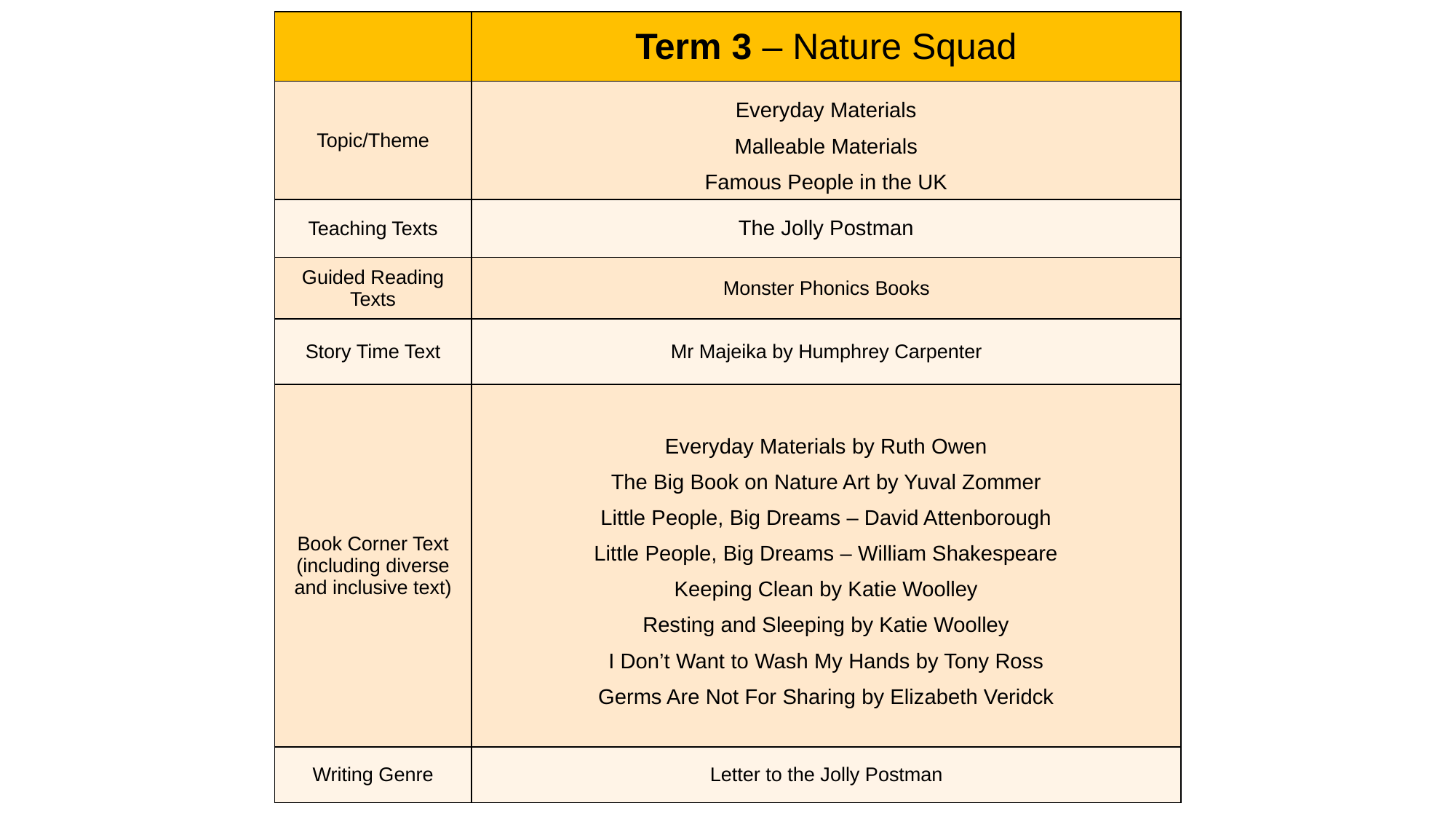

|  | Term 3 – Nature Squad |
| --- | --- |
| Topic/Theme | Everyday Materials Malleable Materials Famous People in the UK |
| Teaching Texts | The Jolly Postman |
| Guided Reading Texts | Monster Phonics Books |
| Story Time Text | Mr Majeika by Humphrey Carpenter |
| Book Corner Text (including diverse and inclusive text) | Everyday Materials by Ruth Owen The Big Book on Nature Art by Yuval Zommer Little People, Big Dreams – David Attenborough Little People, Big Dreams – William Shakespeare Keeping Clean by Katie Woolley Resting and Sleeping by Katie Woolley I Don’t Want to Wash My Hands by Tony Ross Germs Are Not For Sharing by Elizabeth Veridck |
| Writing Genre | Letter to the Jolly Postman |